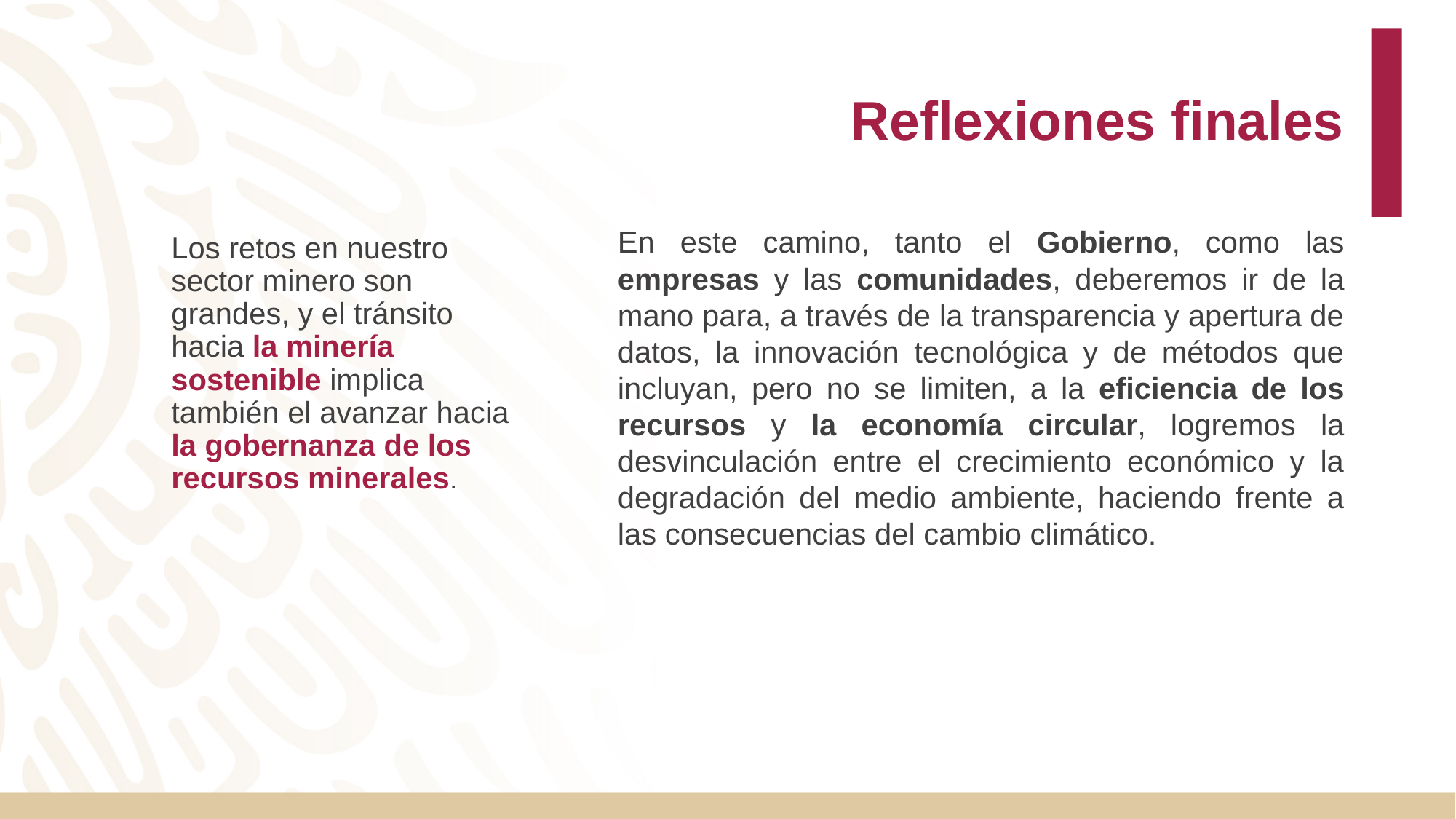

# Reflexiones finales
En este camino, tanto el Gobierno, como las empresas y las comunidades, deberemos ir de la mano para, a través de la transparencia y apertura de datos, la innovación tecnológica y de métodos que incluyan, pero no se limiten, a la eficiencia de los recursos y la economía circular, logremos la desvinculación entre el crecimiento económico y la degradación del medio ambiente, haciendo frente a las consecuencias del cambio climático.

Los retos en nuestro sector minero son grandes, y el tránsito hacia la minería sostenible implica también el avanzar hacia la gobernanza de los recursos minerales.